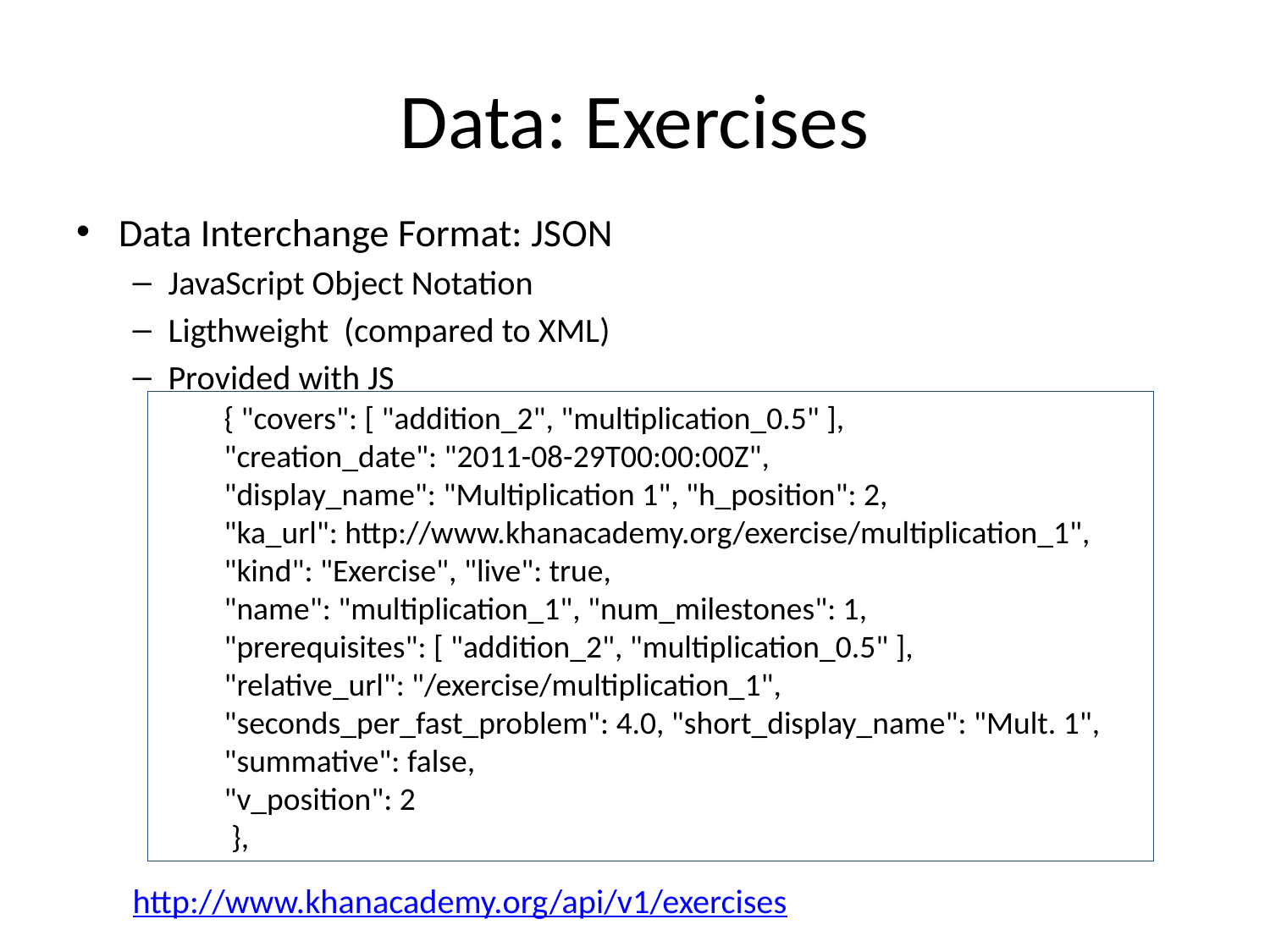

# Data: Exercises
Data Interchange Format: JSON
JavaScript Object Notation
Ligthweight  (compared to XML)
Provided with JS

http://www.khanacademy.org/api/v1/exercises
{ "covers": [ "addition_2", "multiplication_0.5" ],
"creation_date": "2011-08-29T00:00:00Z",
"display_name": "Multiplication 1", "h_position": 2,
"ka_url": http://www.khanacademy.org/exercise/multiplication_1",
"kind": "Exercise", "live": true,
"name": "multiplication_1", "num_milestones": 1,
"prerequisites": [ "addition_2", "multiplication_0.5" ],
"relative_url": "/exercise/multiplication_1",
"seconds_per_fast_problem": 4.0, "short_display_name": "Mult. 1", "summative": false,
"v_position": 2
 },